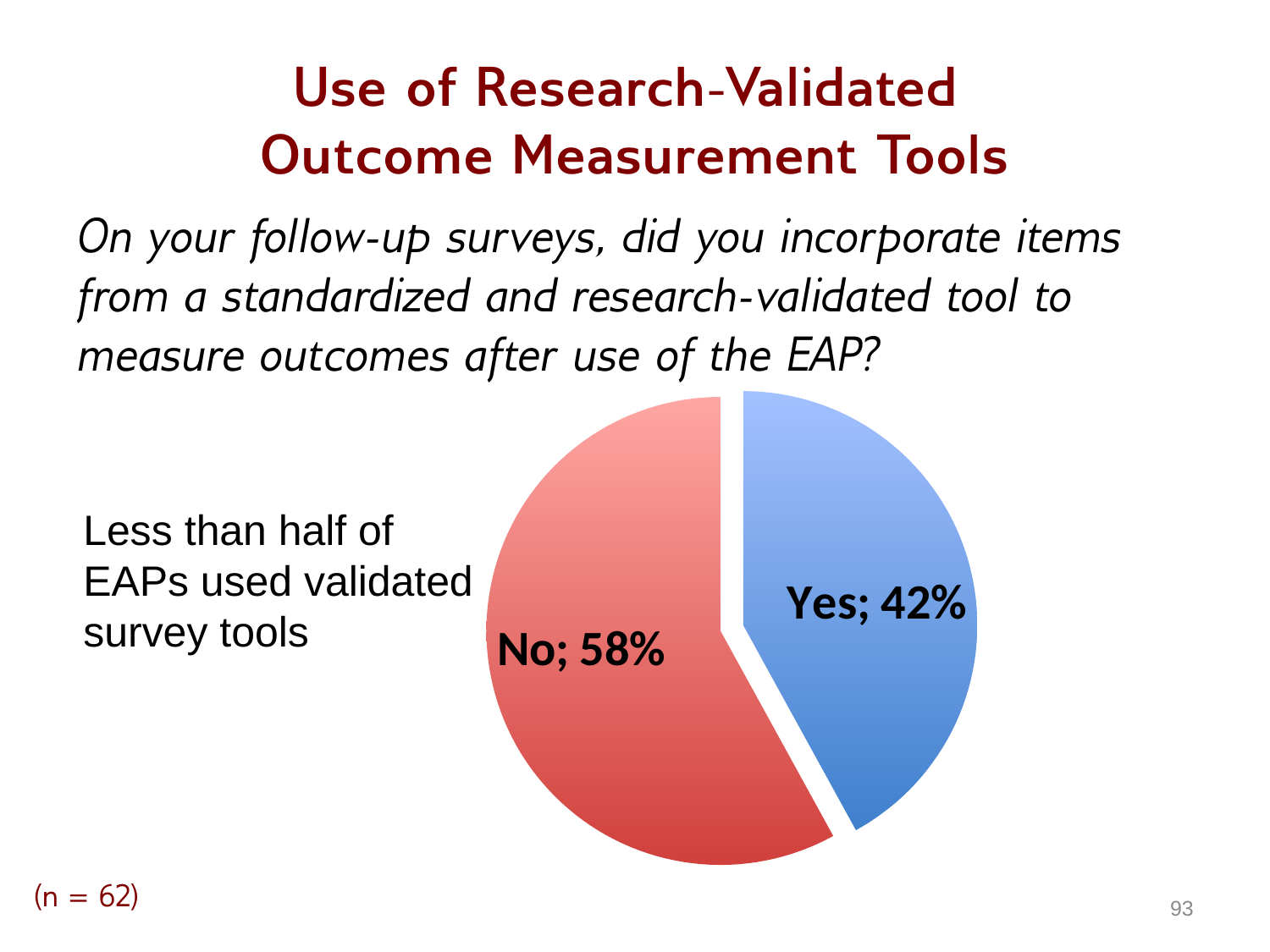

# Use of Research-Validated Outcome Measurement Tools
On your follow-up surveys, did you incorporate items from a standardized and research-validated tool to measure outcomes after use of the EAP?

### Chart

| Category | Total Sample |
|---|---|
| Yes | 0.42 |
| No | 0.58 |
Less than half of
EAPs used validated
survey tools
(n = 62)
93